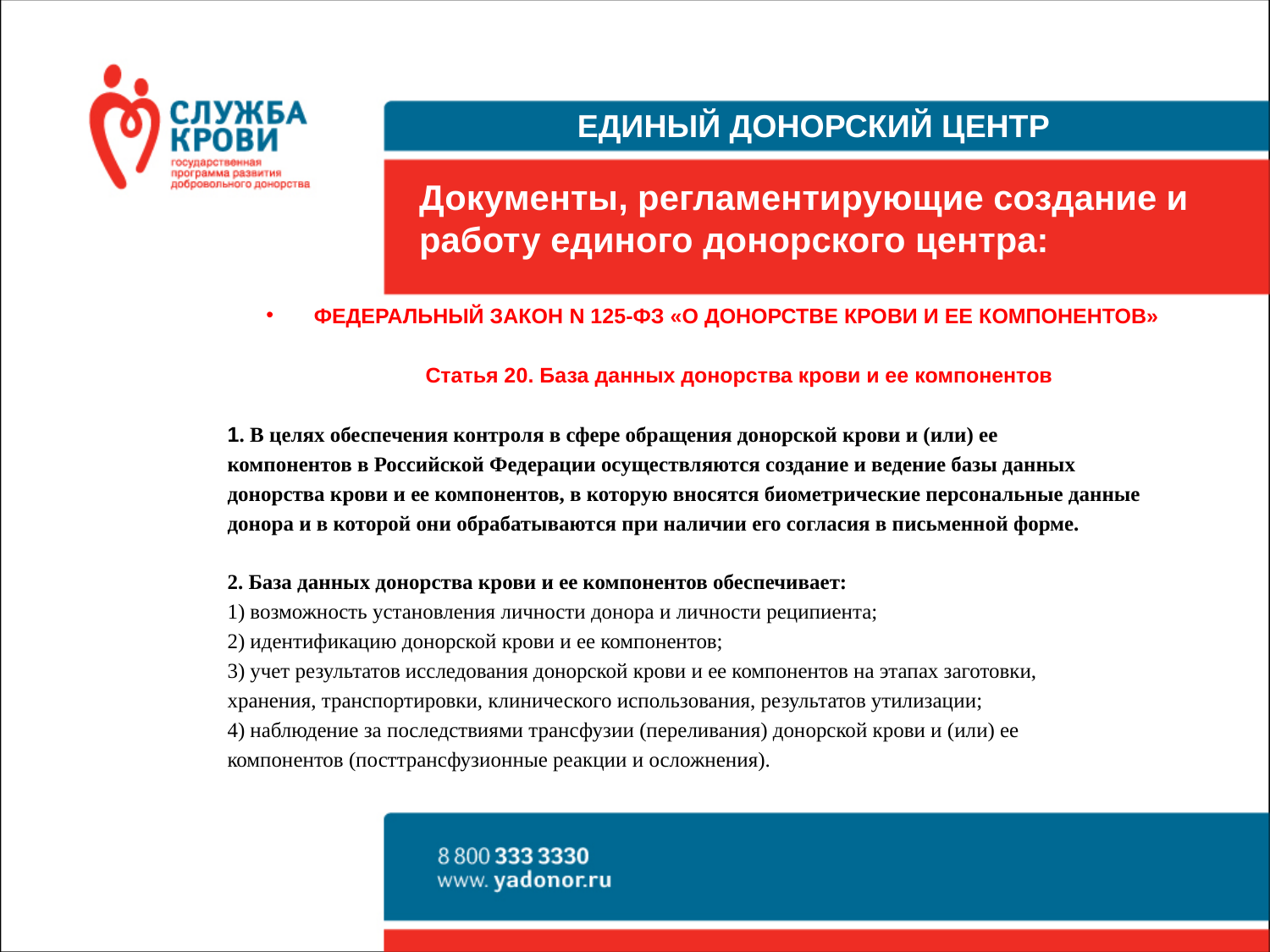

ЕДИНЫЙ ДОНОРСКИЙ ЦЕНТР
# Документы, регламентирующие создание и работу единого донорского центра:
ФЕДЕРАЛЬНЫЙ ЗАКОН N 125-ФЗ «О ДОНОРСТВЕ КРОВИ И ЕЕ КОМПОНЕНТОВ»

         Статья 20. База данных донорства крови и ее компонентов

1. В целях обеспечения контроля в сфере обращения донорской крови и (или) ее
компонентов в Российской Федерации осуществляются создание и ведение базы данных
донорства крови и ее компонентов, в которую вносятся биометрические персональные данные
донора и в которой они обрабатываются при наличии его согласия в письменной форме.

2. База данных донорства крови и ее компонентов обеспечивает:
1) возможность установления личности донора и личности реципиента;
2) идентификацию донорской крови и ее компонентов;
3) учет результатов исследования донорской крови и ее компонентов на этапах заготовки,
хранения, транспортировки, клинического использования, результатов утилизации;
4) наблюдение за последствиями трансфузии (переливания) донорской крови и (или) ее
компонентов (посттрансфузионные реакции и осложнения).